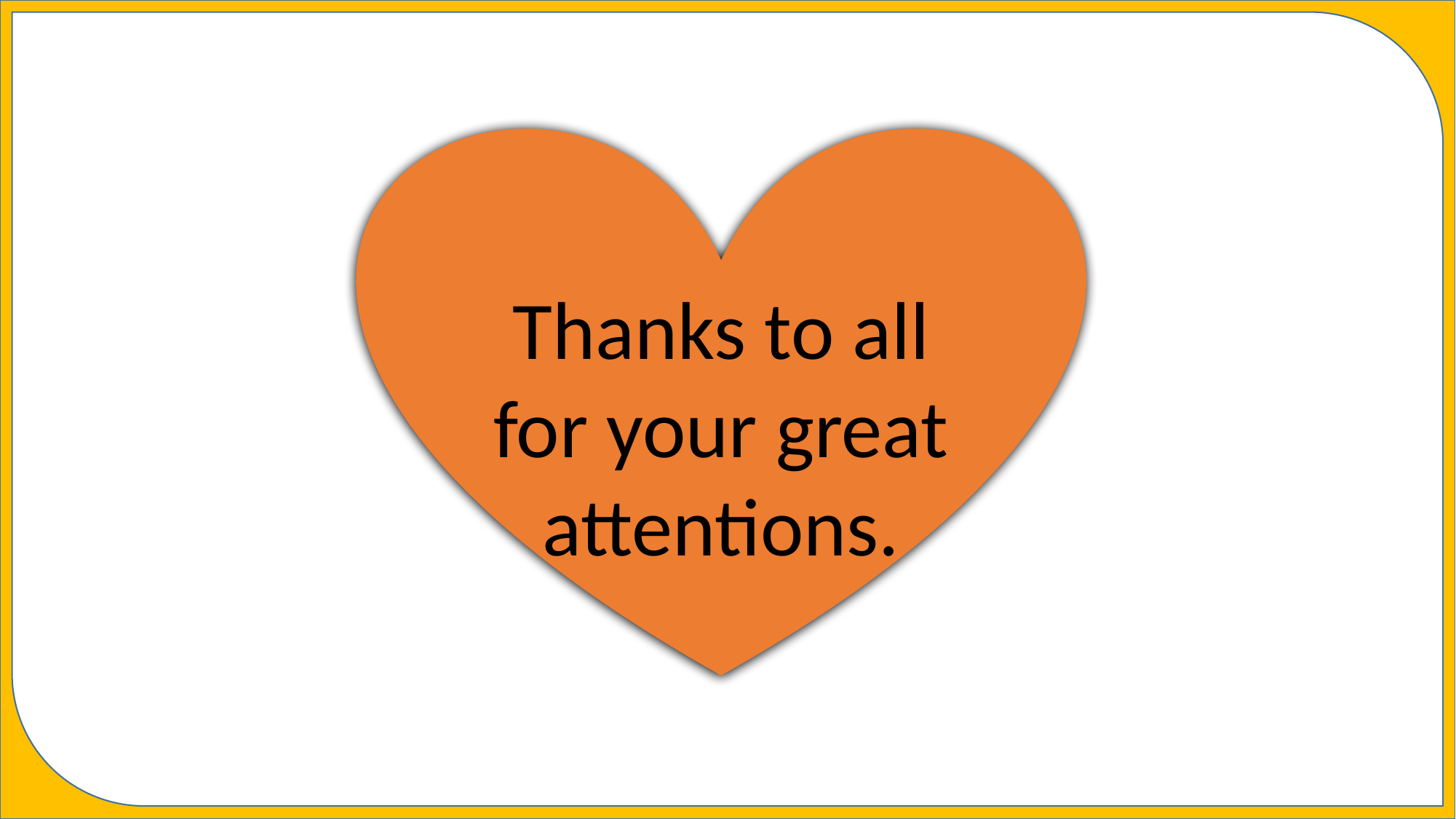

Thanks to all for your great attentions.